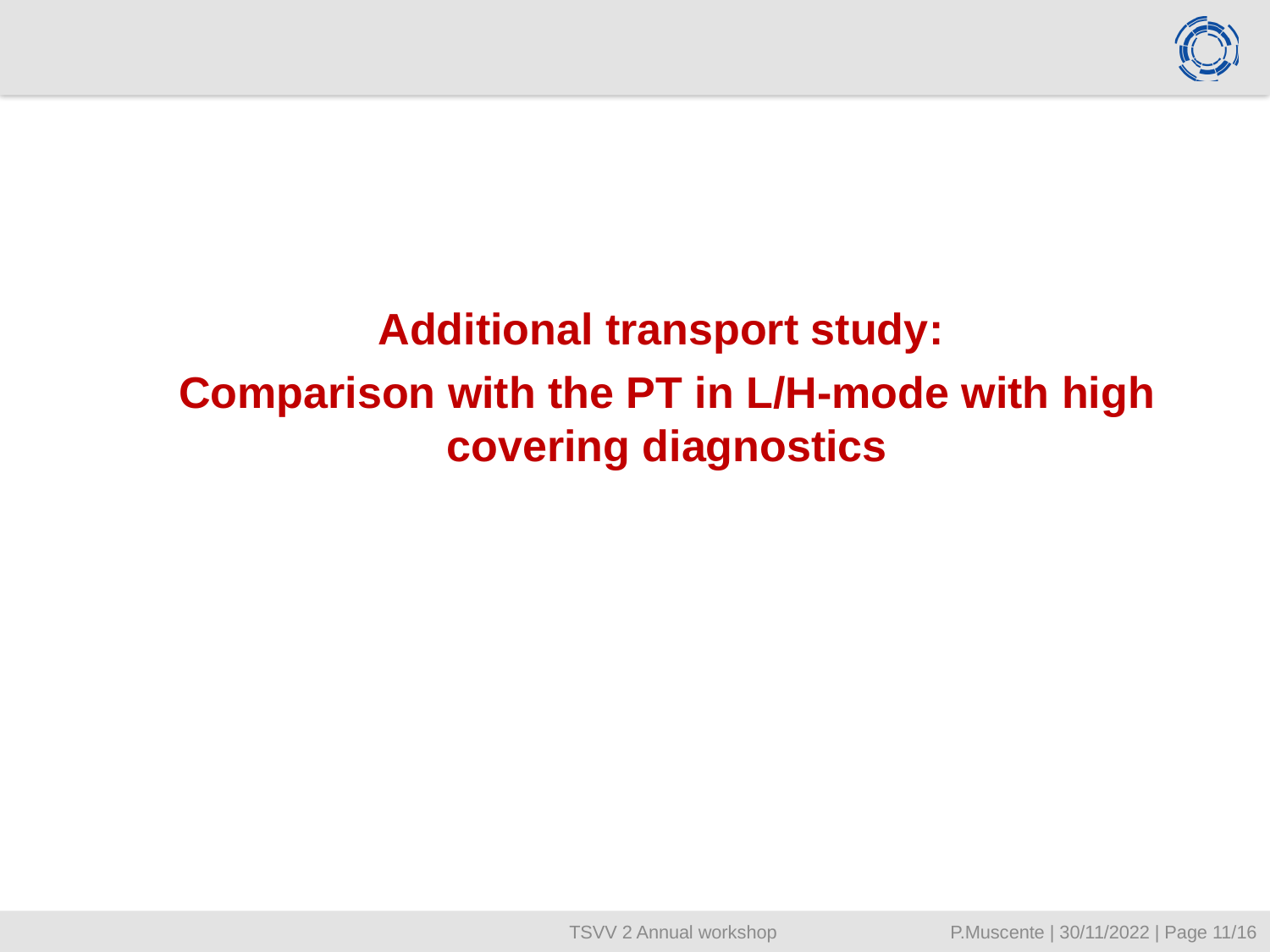

Additional transport study:
Comparison with the PT in L/H-mode with high covering diagnostics
 TSVV 2 Annual workshop		 P.Muscente | 30/11/2022 | Page 11/16